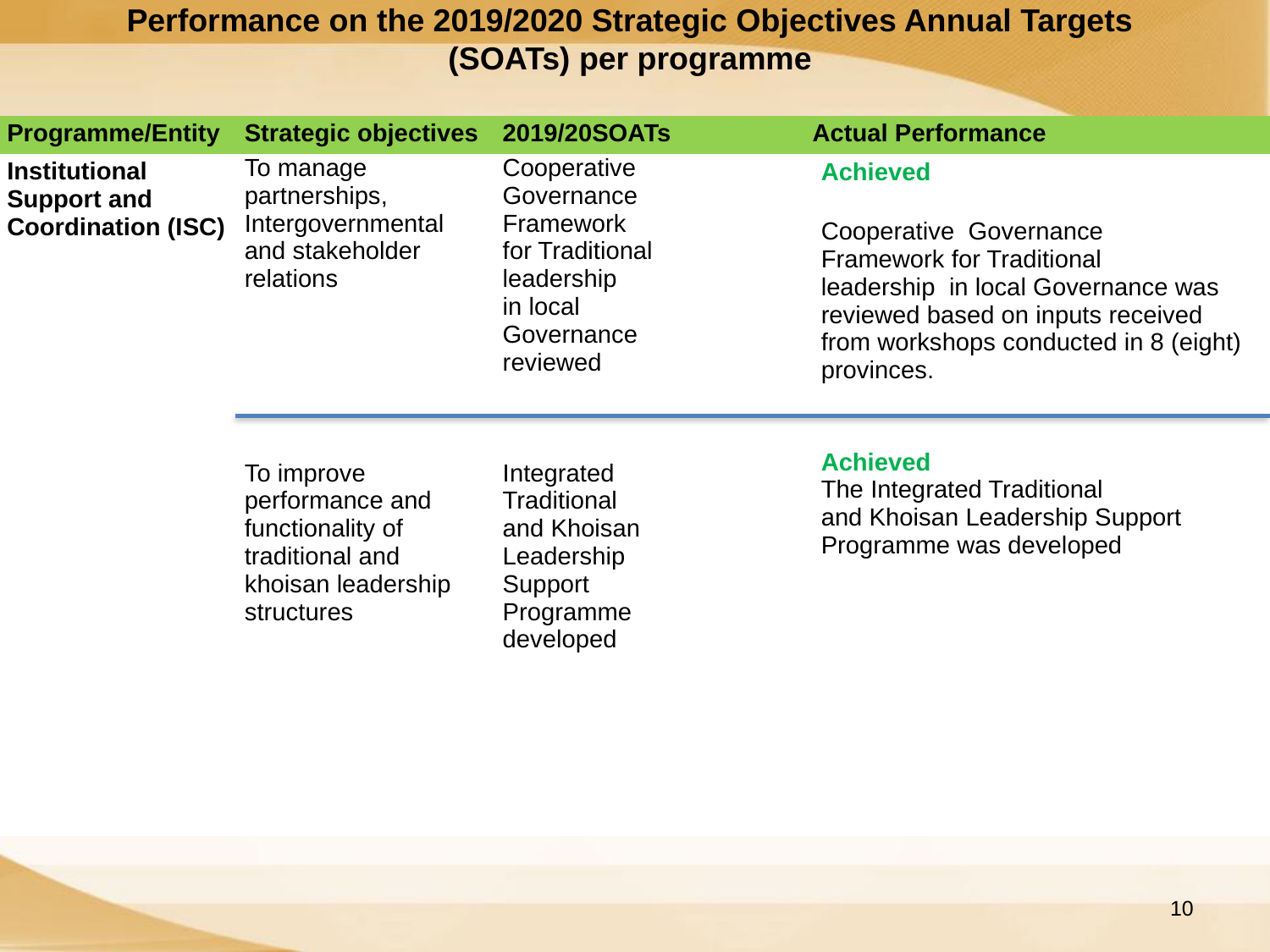

Performance on the 2019/2020 Strategic Objectives Annual Targets (SOATs) per programme
| Programme/Entity | Strategic objectives | 2019/20SOATs | Actual Performance |
| --- | --- | --- | --- |
| Institutional Support and Coordination (ISC) | To manage partnerships, Intergovernmental and stakeholder relations To improve performance and functionality of traditional and khoisan leadership structures | Cooperative Governance Framework for Traditional leadership in local Governance reviewed Integrated Traditional and Khoisan Leadership Support Programme developed | Achieved   Cooperative Governance Framework for Traditional leadership in local Governance was reviewed based on inputs received from workshops conducted in 8 (eight) provinces. Achieved The Integrated Traditional and Khoisan Leadership Support Programme was developed |
10